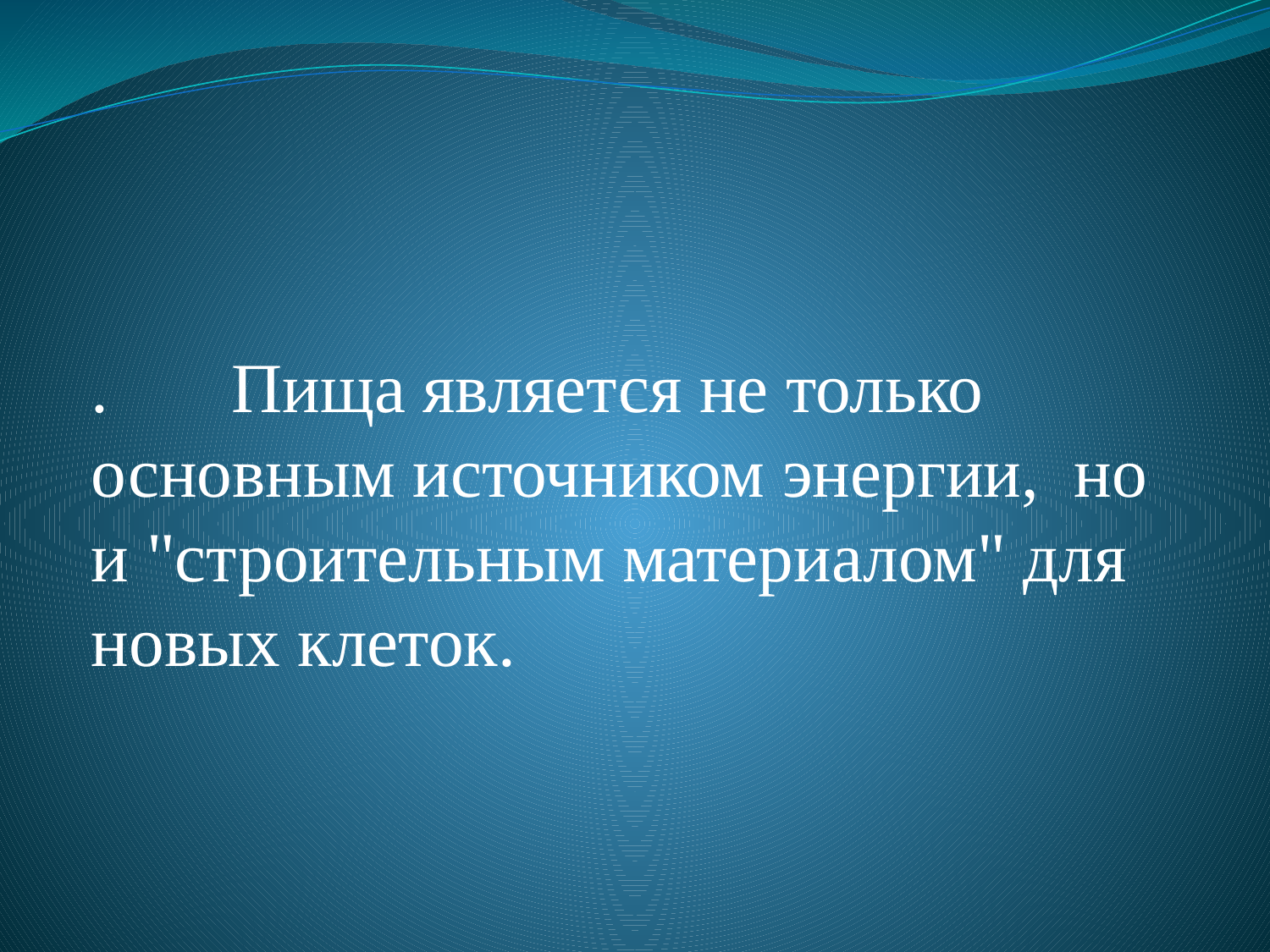

.       Пища является не только основным источником энергии,  но и "строительным материалом" для новых клеток.